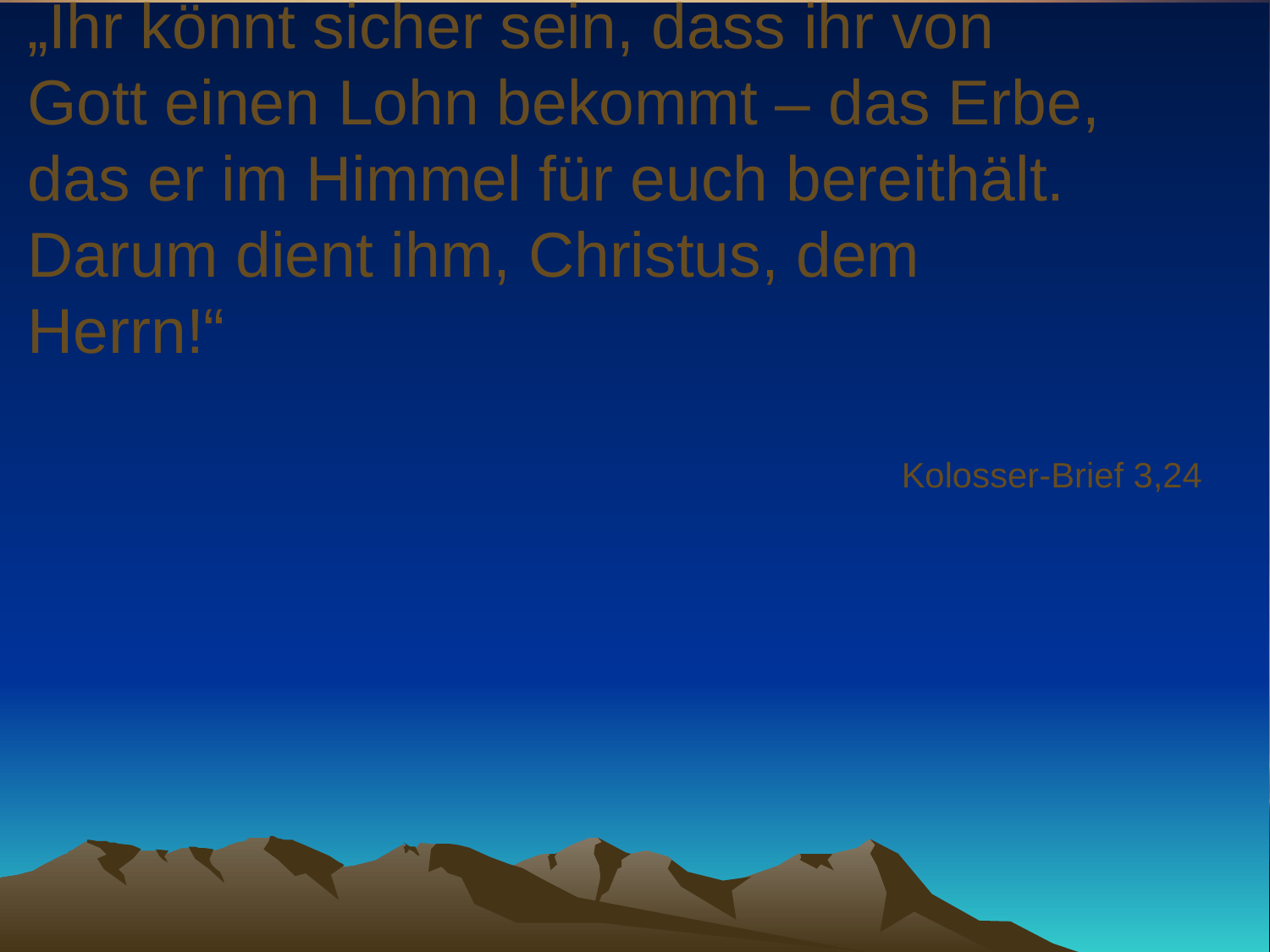

# „Ihr könnt sicher sein, dass ihr von Gott einen Lohn bekommt – das Erbe, das er im Himmel für euch bereithält. Darum dient ihm, Christus, dem Herrn!“
Kolosser-Brief 3,24